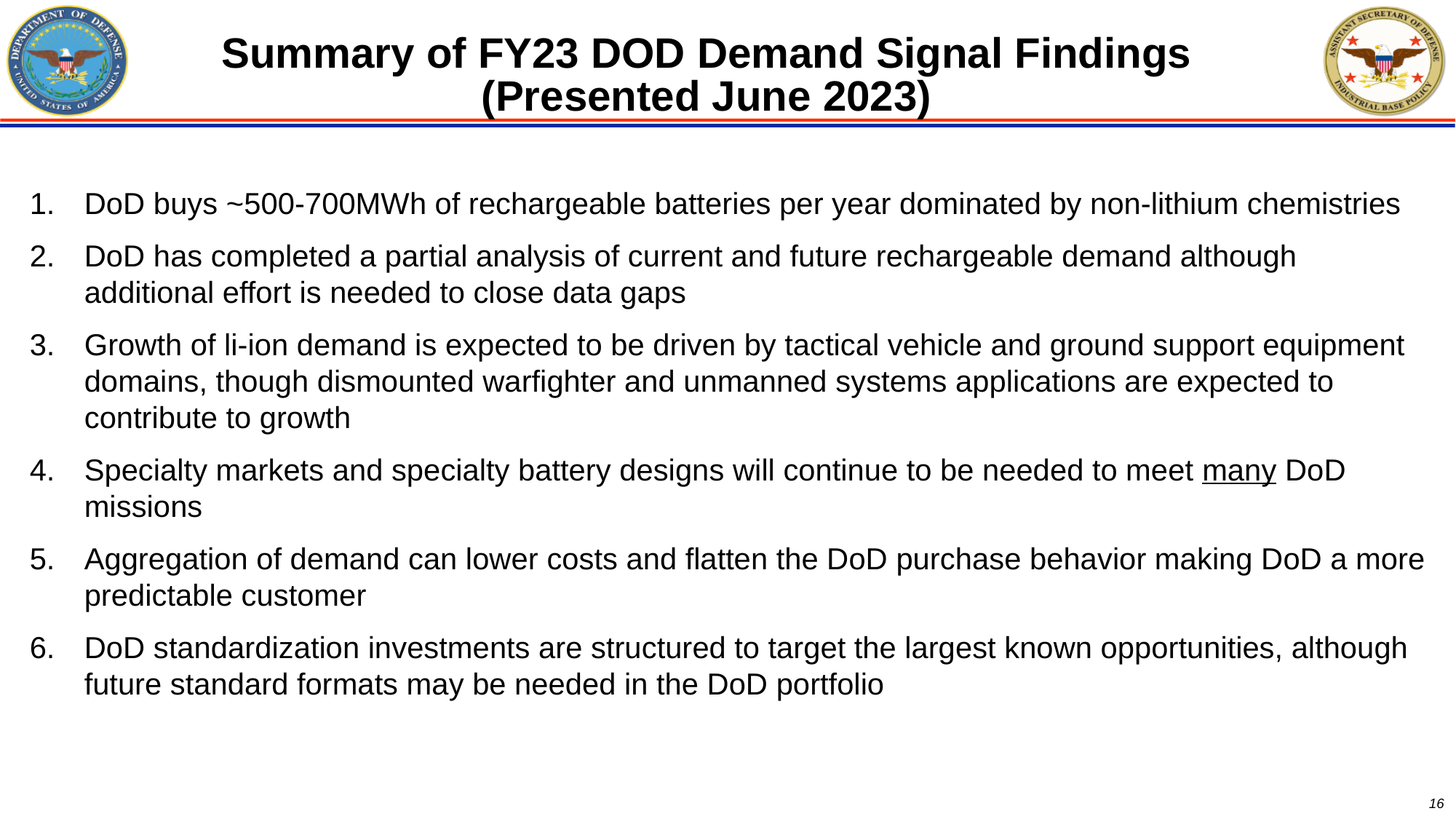

# Summary of FY23 DOD Demand Signal Findings (Presented June 2023)
DoD buys ~500-700MWh of rechargeable batteries per year dominated by non-lithium chemistries
DoD has completed a partial analysis of current and future rechargeable demand although additional effort is needed to close data gaps
Growth of li-ion demand is expected to be driven by tactical vehicle and ground support equipment domains, though dismounted warfighter and unmanned systems applications are expected to contribute to growth
Specialty markets and specialty battery designs will continue to be needed to meet many DoD missions
Aggregation of demand can lower costs and flatten the DoD purchase behavior making DoD a more predictable customer
DoD standardization investments are structured to target the largest known opportunities, although future standard formats may be needed in the DoD portfolio

16